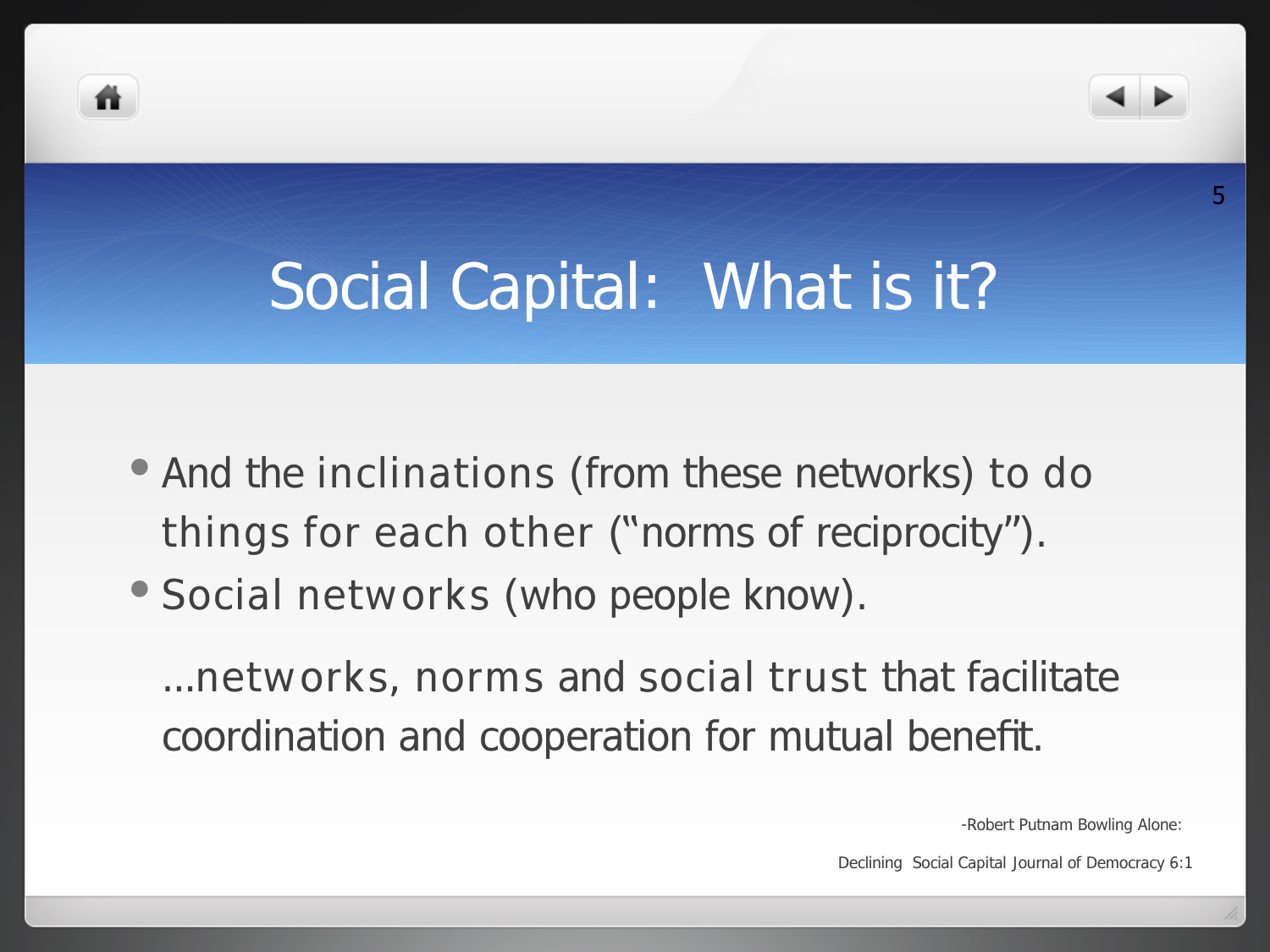

5
# Social Capital:  What is it?

And the inclinations (from these networks) to do things for each other (“norms of reciprocity”).
Social networks (who people know).
	…networks, norms and social trust that facilitate coordination and cooperation for mutual benefit.

-Robert Putnam Bowling Alone:
Declining  Social Capital Journal of Democracy 6:1